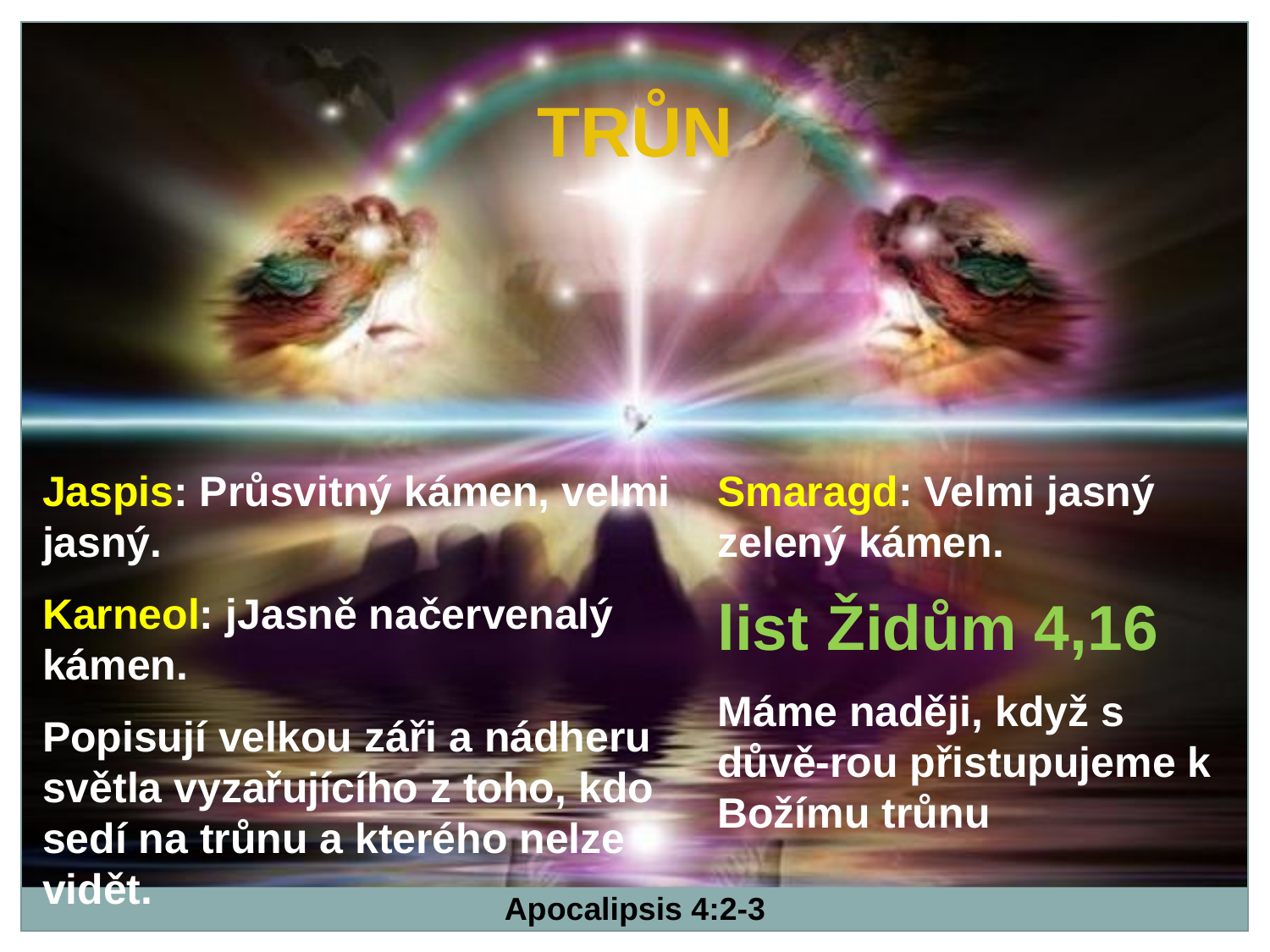

TRŮN
Jaspis: Průsvitný kámen, velmi jasný.
Karneol: jJasně načervenalý kámen.
Popisují velkou záři a nádheru světla vyzařujícího z toho, kdo sedí na trůnu a kterého nelze vidět.
Smaragd: Velmi jasný zelený kámen.
list Židům 4,16
Máme naději, když s důvě-rou přistupujeme k Božímu trůnu
Apocalipsis 4:2-3